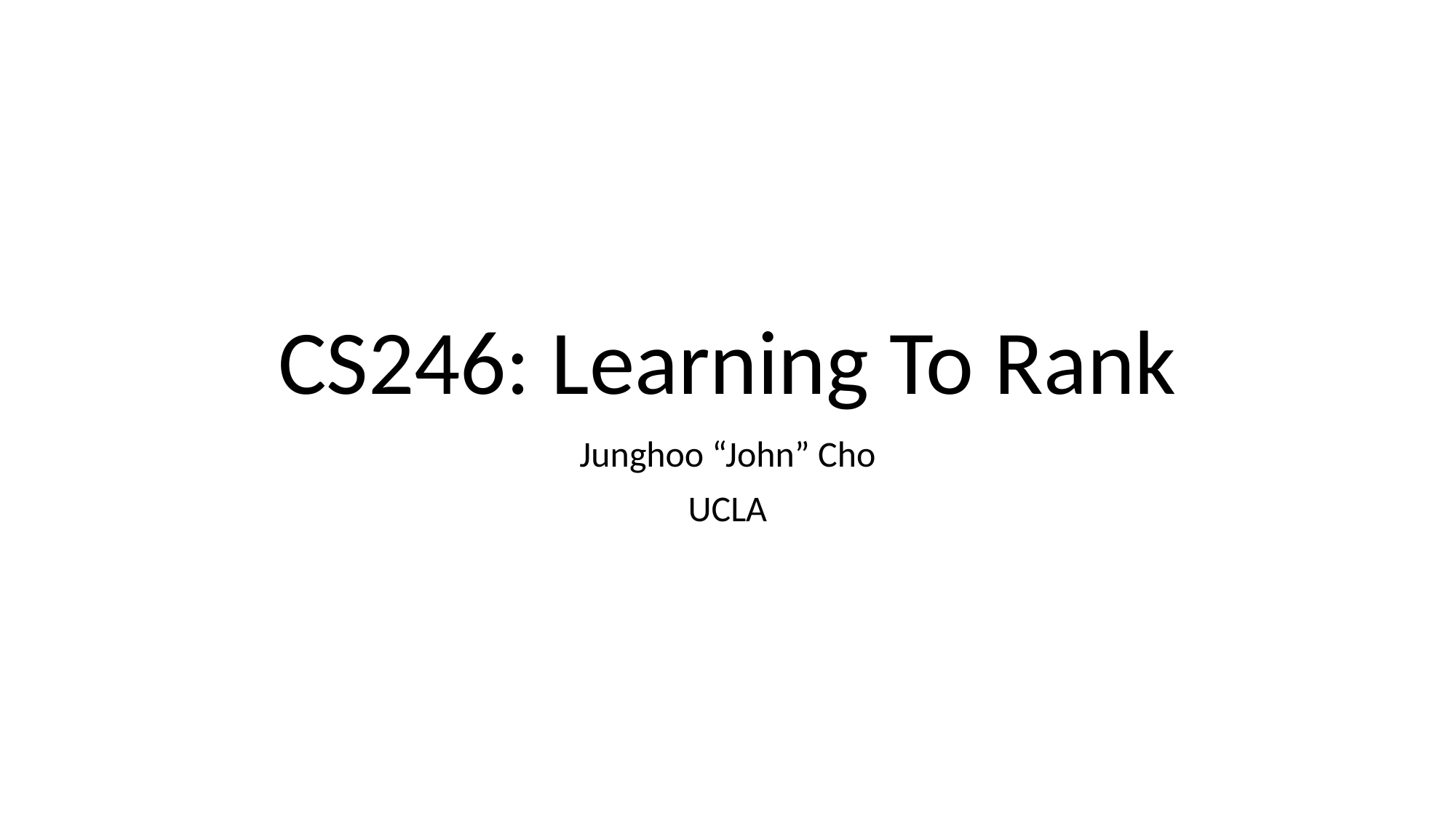

# CS246: Learning To Rank
Junghoo “John” Cho
UCLA